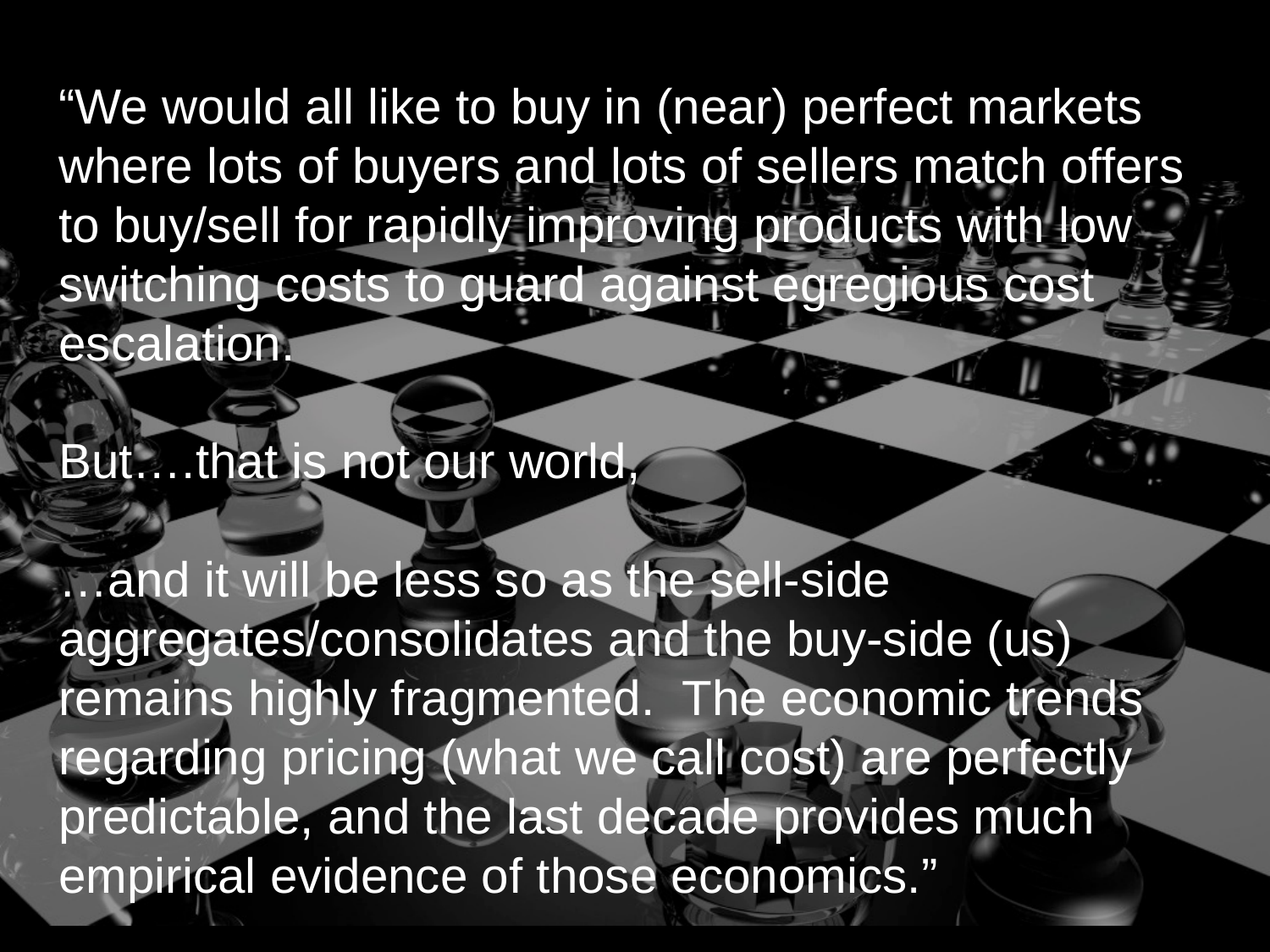

“We would all like to buy in (near) perfect markets where lots of buyers and lots of sellers match offers to buy/sell for rapidly improving products with low switching costs to guard against egregious cost escalation.

But….that is not our world,

…and it will be less so as the sell-side aggregates/consolidates and the buy-side (us) remains highly fragmented.  The economic trends regarding pricing (what we call cost) are perfectly predictable, and the last decade provides much empirical evidence of those economics.”